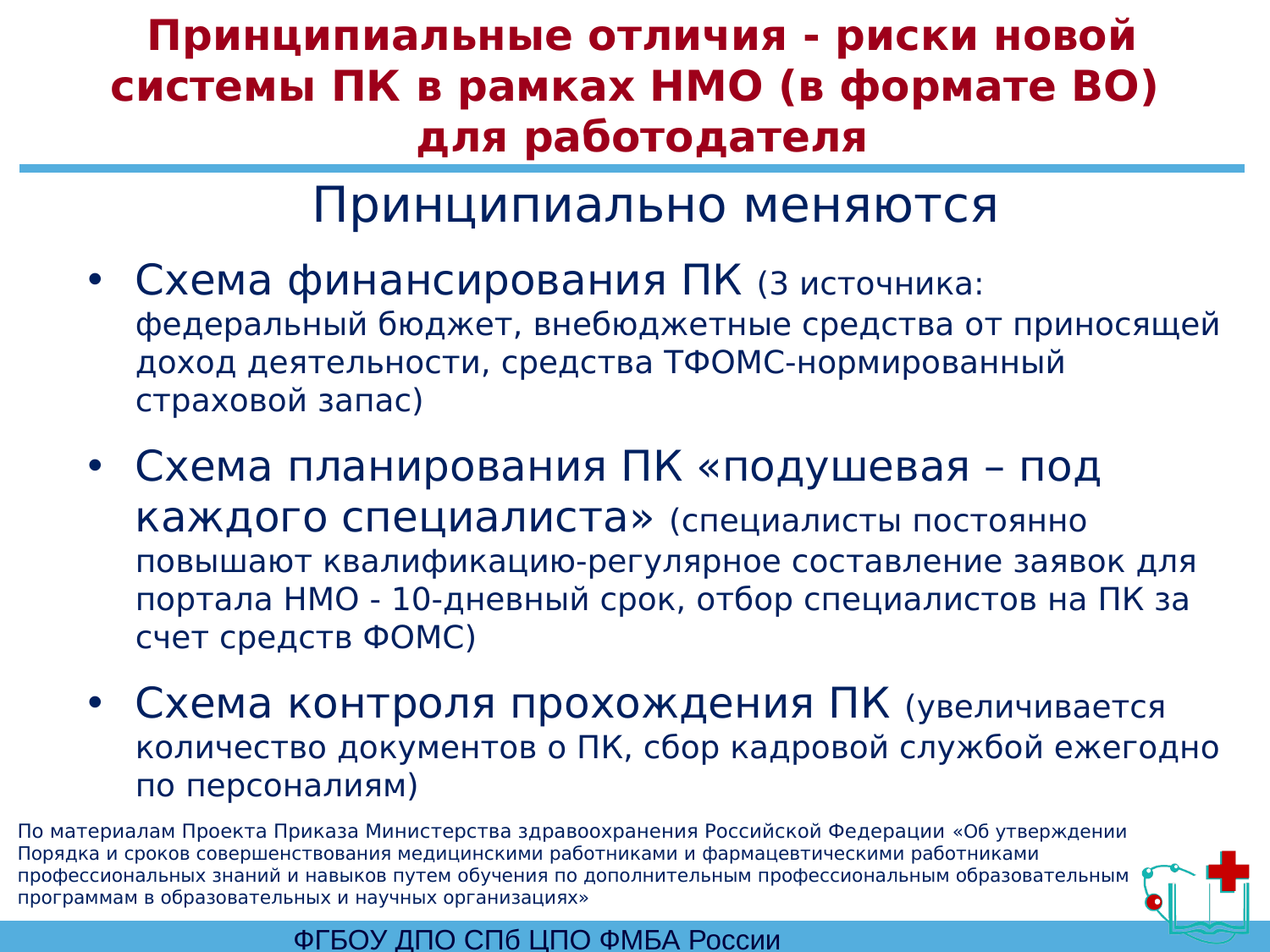

# Принципиальные отличия - риски новой системы ПК в рамках НМО (в формате ВО) для работодателя
Принципиально меняются
Схема финансирования ПК (3 источника: федеральный бюджет, внебюджетные средства от приносящей доход деятельности, средства ТФОМС-нормированный страховой запас)
Схема планирования ПК «подушевая – под каждого специалиста» (специалисты постоянно повышают квалификацию-регулярное составление заявок для портала НМО - 10-дневный срок, отбор специалистов на ПК за счет средств ФОМС)
Схема контроля прохождения ПК (увеличивается количество документов о ПК, сбор кадровой службой ежегодно по персоналиям)

По материалам Проекта Приказа Министерства здравоохранения Российской Федерации «Об утверждении Порядка и сроков совершенствования медицинскими работниками и фармацевтическими работниками профессиональных знаний и навыков путем обучения по дополнительным профессиональным образовательным программам в образовательных и научных организациях»